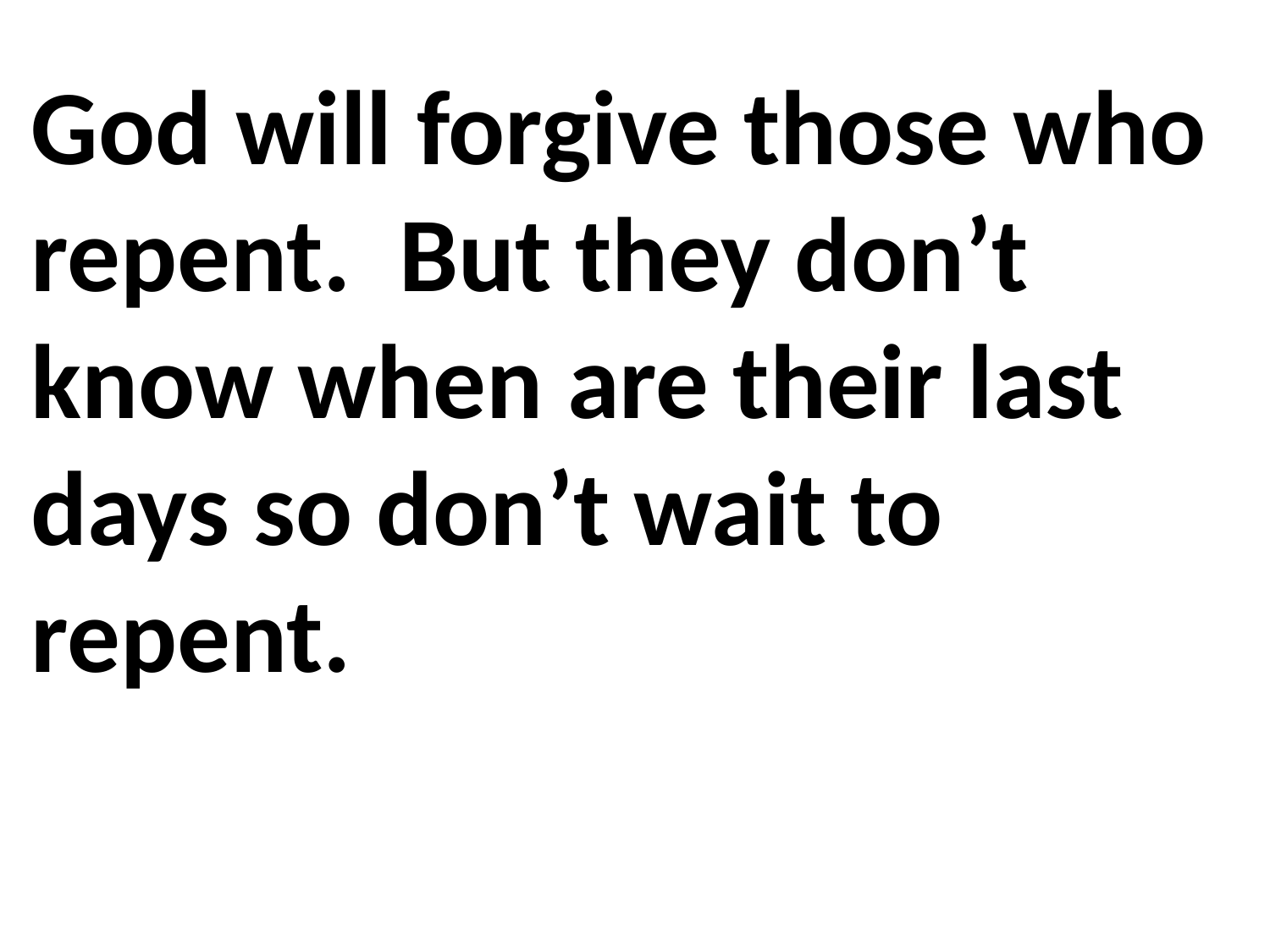

God will forgive those who repent.  But they don’t know when are their last days so don’t wait to repent.